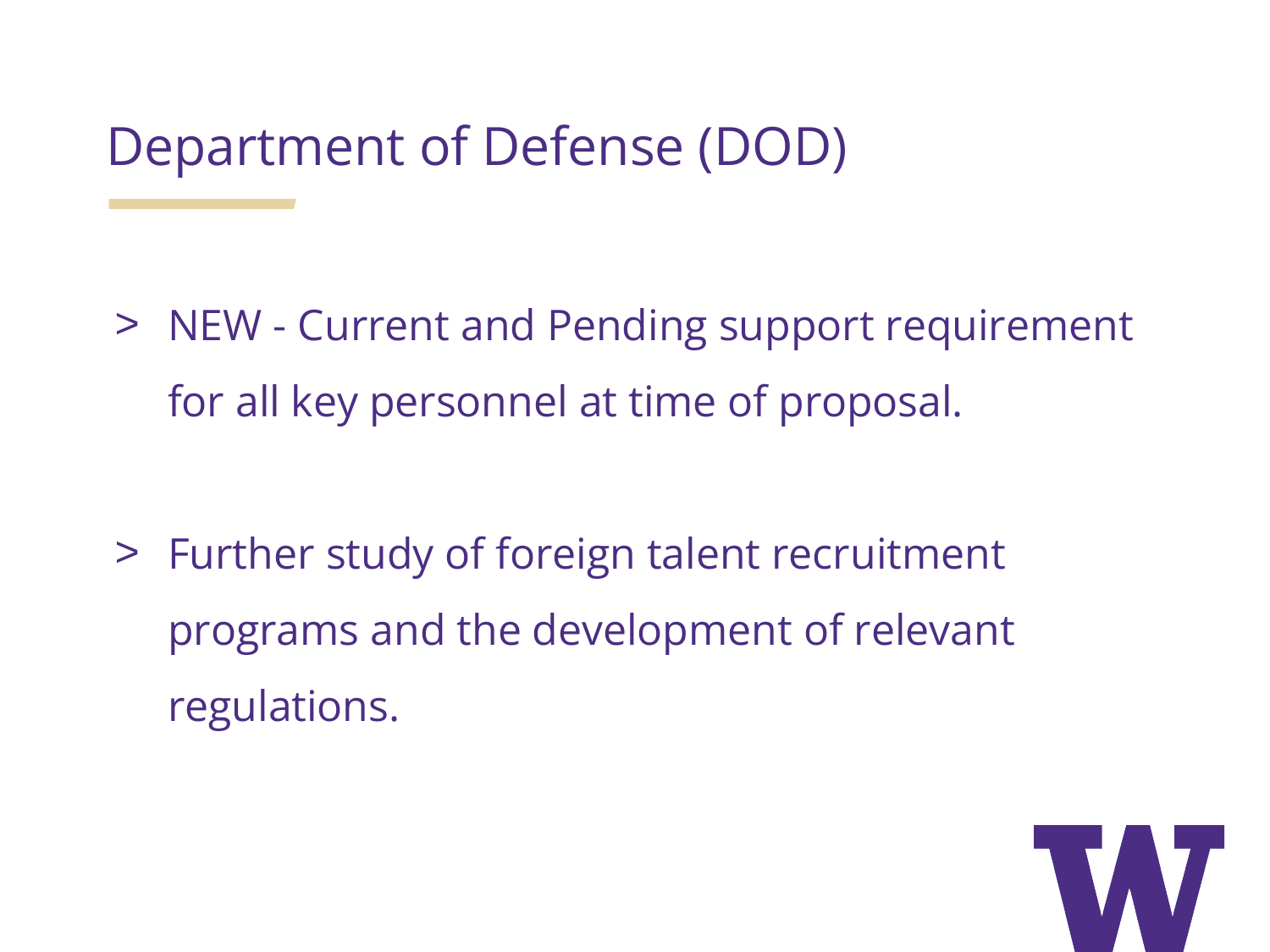

Department of Defense (DOD)
NEW - Current and Pending support requirement for all key personnel at time of proposal.

Further study of foreign talent recruitment programs and the development of relevant regulations.